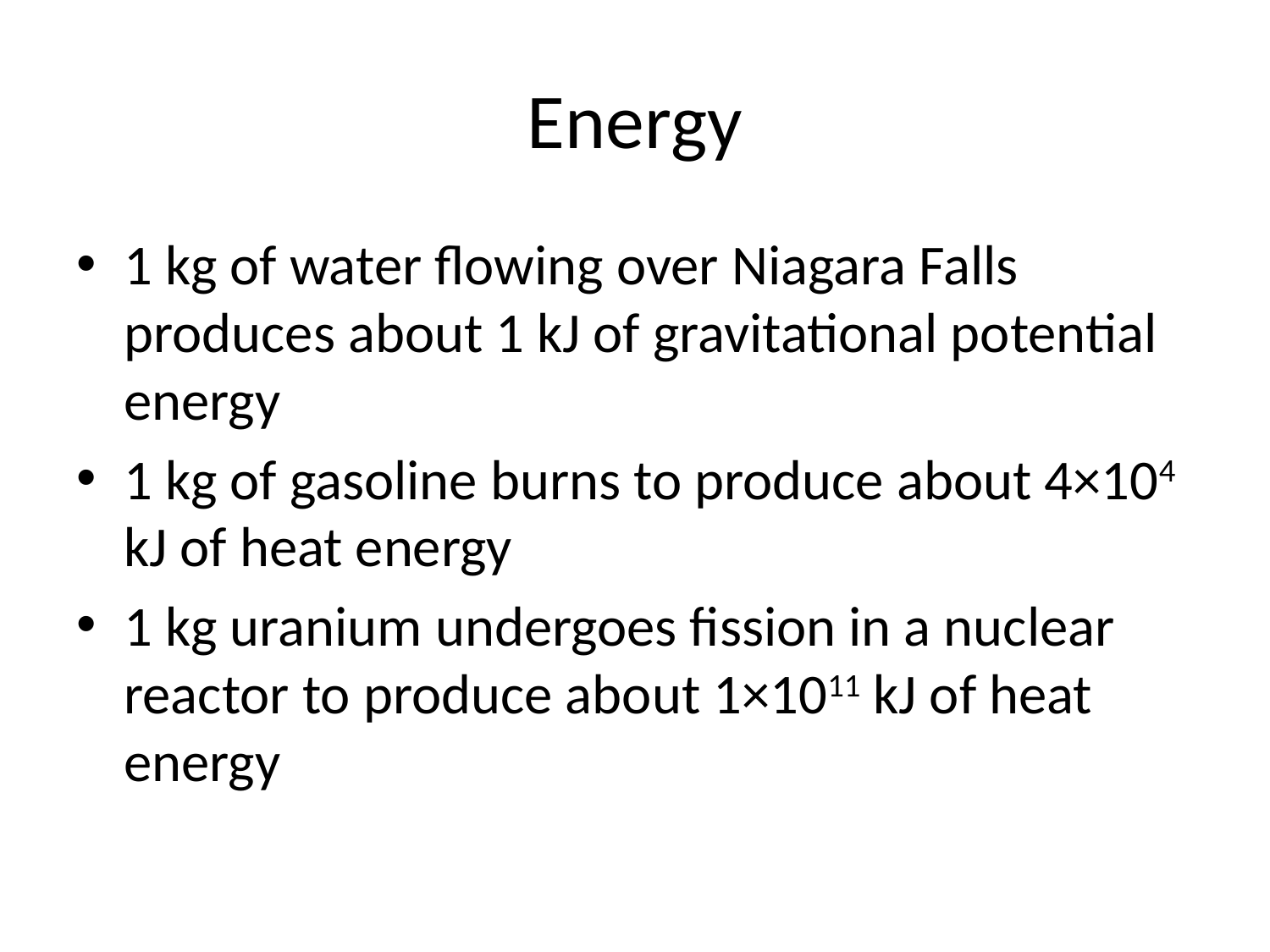

# Energy
1 kg of water flowing over Niagara Falls produces about 1 kJ of gravitational potential energy
1 kg of gasoline burns to produce about 4×104 kJ of heat energy
1 kg uranium undergoes fission in a nuclear reactor to produce about 1×1011 kJ of heat energy